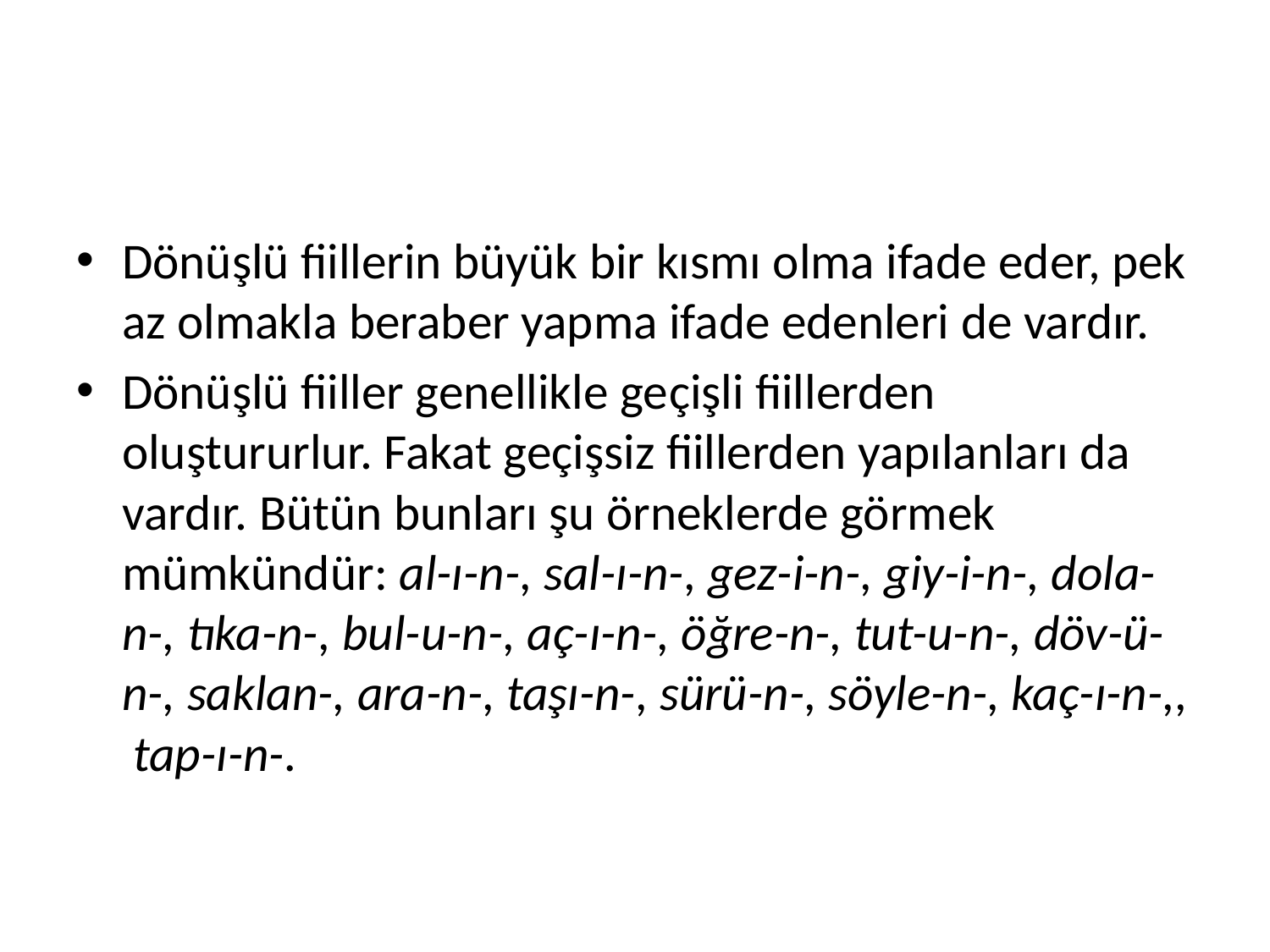

#
Dönüşlü fiillerin büyük bir kısmı olma ifade eder, pek az olmakla beraber yapma ifade edenleri de vardır.
Dönüşlü fiiller genellikle ge­çişli fiillerden oluştururlur. Fakat geçişsiz fiillerden yapılanları da vardır. Bü­tün bunları şu örneklerde görmek mümkündür: al-ı-n-, sal-ı-n-, gez-i-n-, giy-i-n-, dola-n-, tıka-n-, bul-u-n-, aç-ı-n-, öğre-n-, tut-u-n-, döv-ü-n-, saklan-, ara-n-, taşı-n-, sürü-n-, söyle-n-, kaç-ı-n-,,  tap-ı-n-.